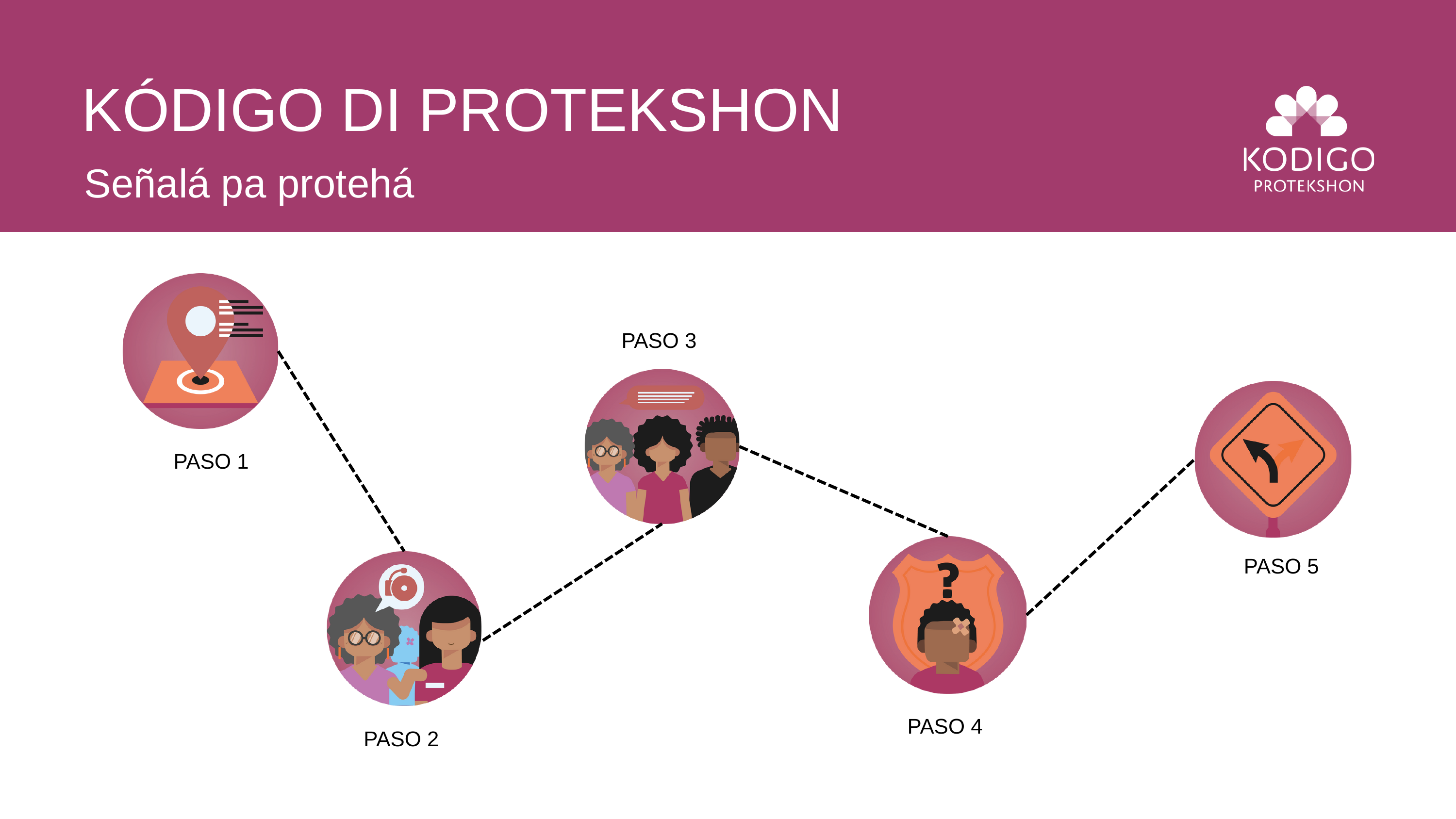

KÓDIGO DI PROTEKSHON

Señalá pa protehá

PASO 3

PASO 1

PASO 5

PASO 4
PASO 2